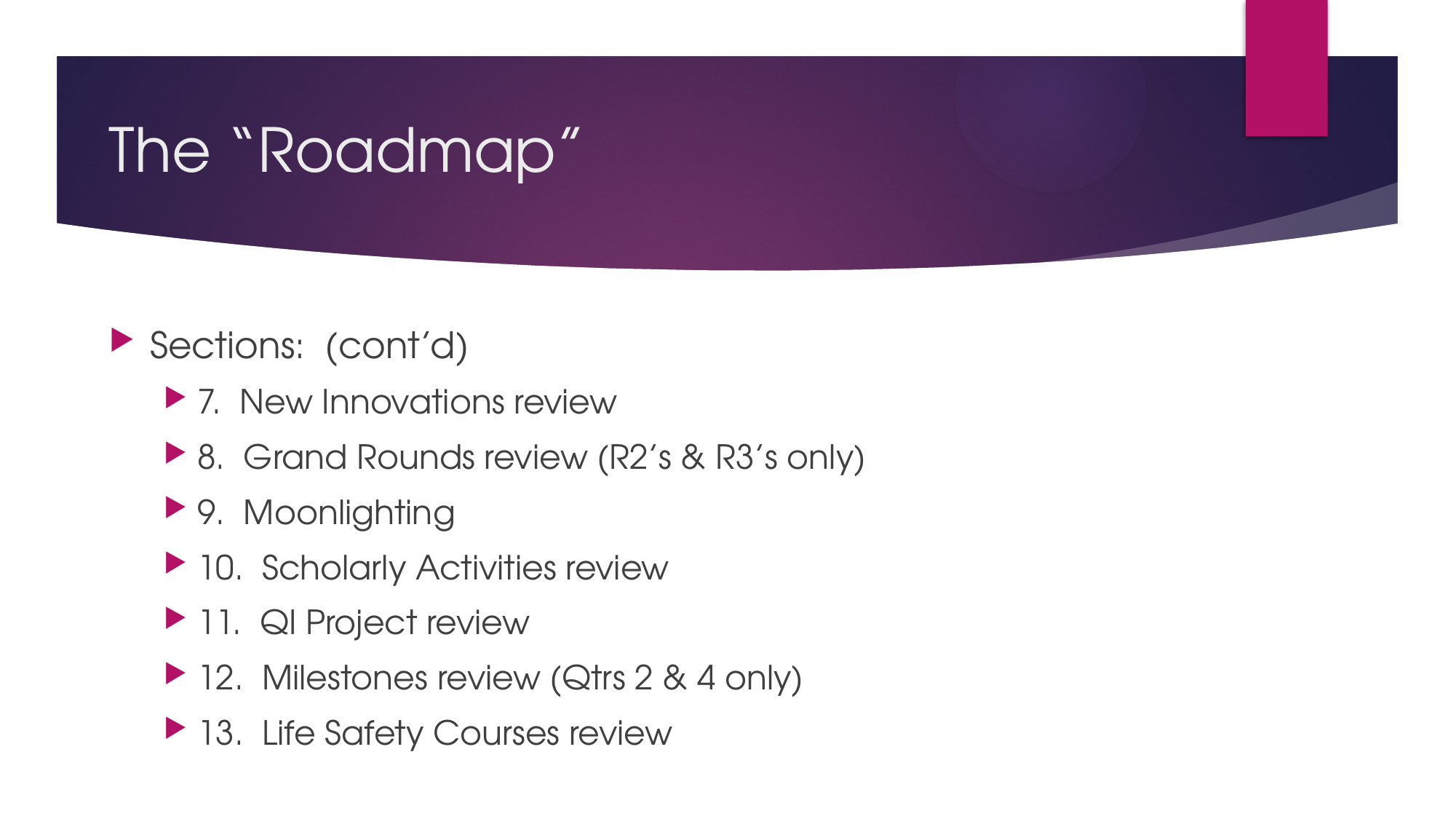

# The “Roadmap”
Sections:  (cont’d)
7.  New Innovations review
8.  Grand Rounds review (R2’s & R3’s only)
9.  Moonlighting
10.  Scholarly Activities review
11.  QI Project review
12.  Milestones review (Qtrs 2 & 4 only)
13.  Life Safety Courses review